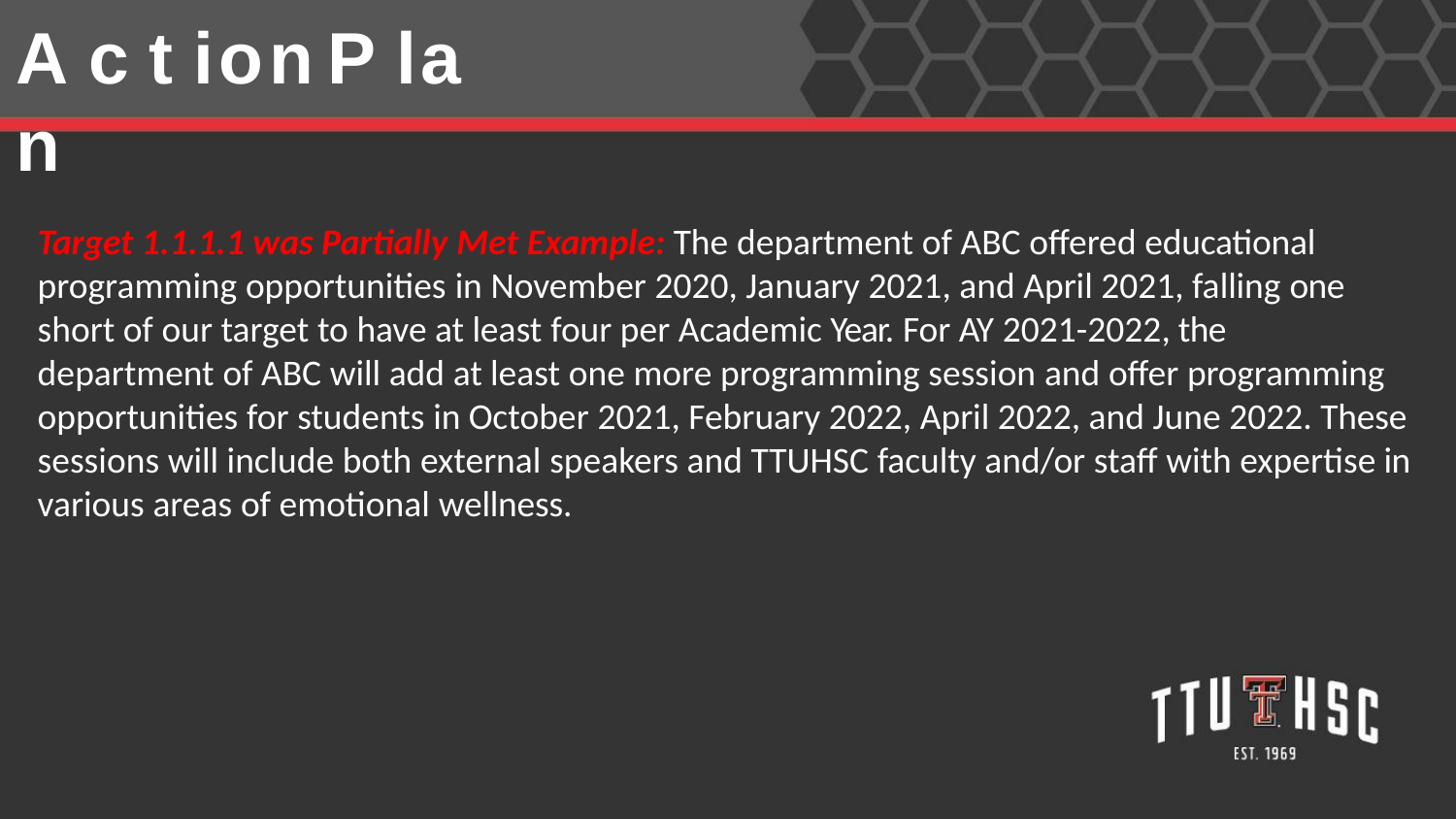

# A c t ion	P la n
Target 1.1.1.1 was Partially Met Example: The department of ABC offered educational programming opportunities in November 2020, January 2021, and April 2021, falling one short of our target to have at least four per Academic Year. For AY 2021-2022, the department of ABC will add at least one more programming session and offer programming opportunities for students in October 2021, February 2022, April 2022, and June 2022. These sessions will include both external speakers and TTUHSC faculty and/or staff with expertise in various areas of emotional wellness.